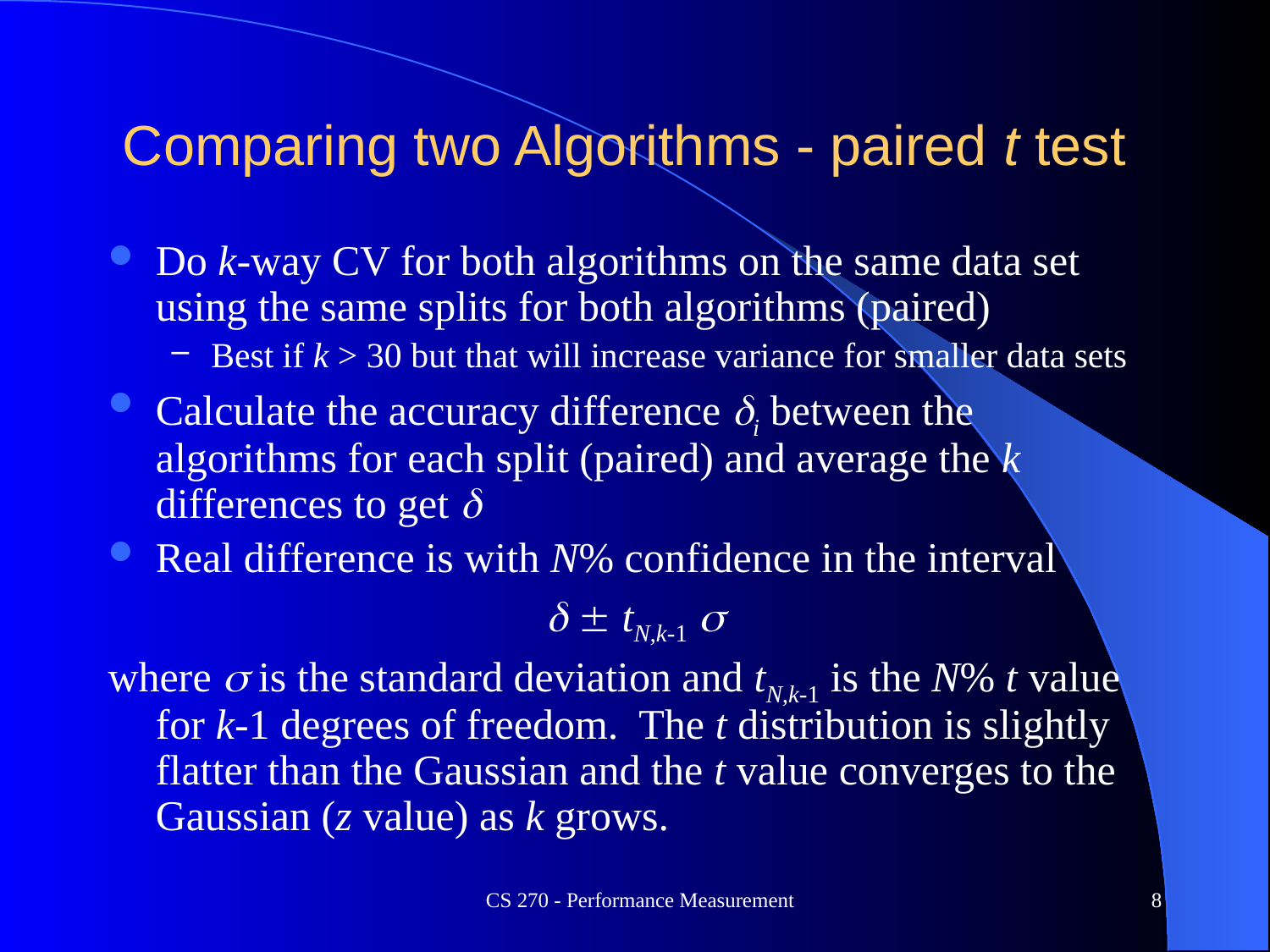

# Comparing two Algorithms - paired t test
Do k-way CV for both algorithms on the same data set using the same splits for both algorithms (paired)
Best if k > 30 but that will increase variance for smaller data sets
Calculate the accuracy difference δi between the algorithms for each split (paired) and average the k differences to get δ
Real difference is with N% confidence in the interval
δ ± tN,k-1 σ
where σ is the standard deviation and tN,k-1 is the N% t value for k-1 degrees of freedom.  The t distribution is slightly flatter than the Gaussian and the t value converges to the Gaussian (z value) as k grows.
CS 270 - Performance Measurement
8